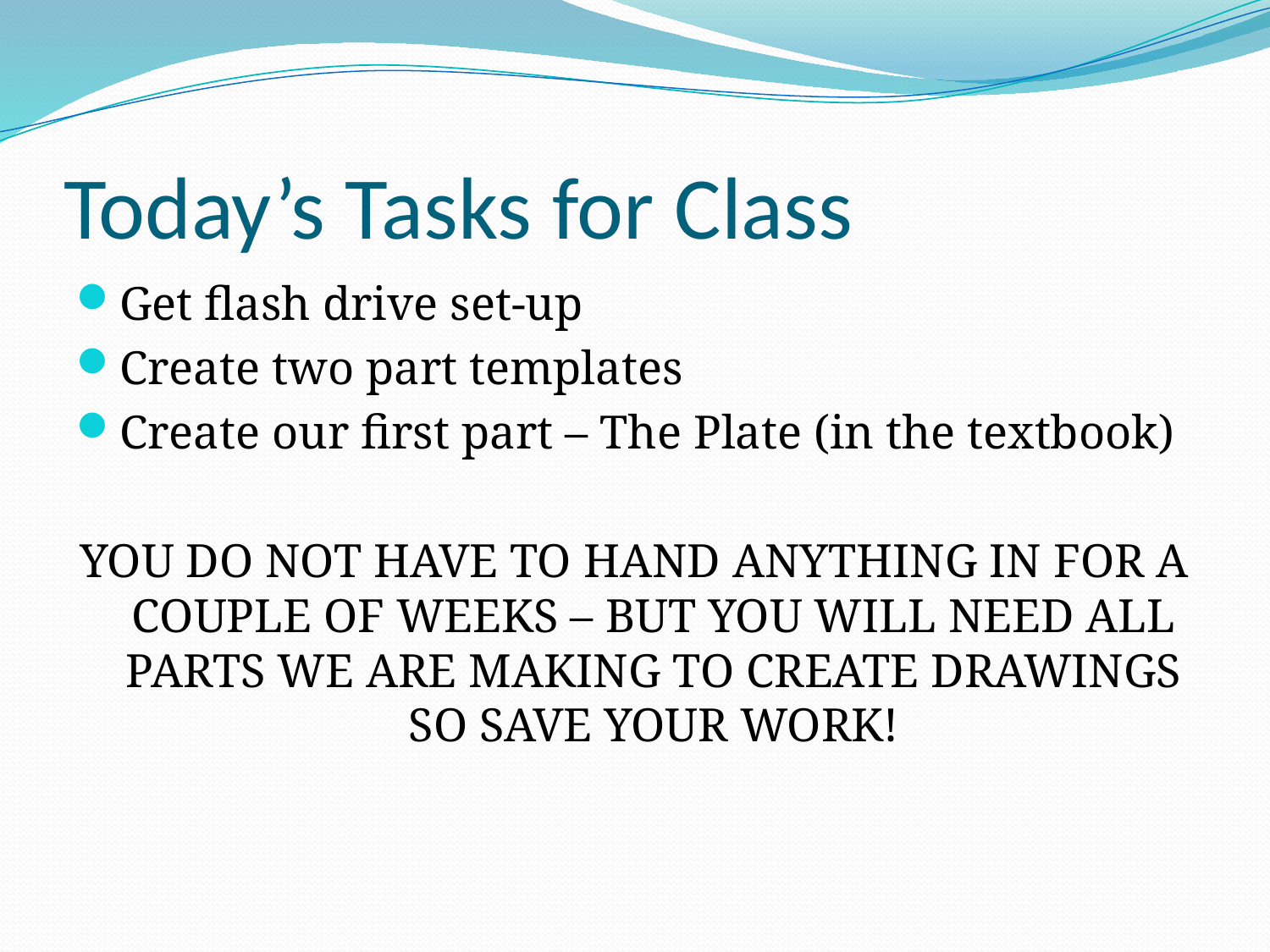

# Today’s Tasks for Class
Get flash drive set-up
Create two part templates
Create our first part – The Plate (in the textbook)

YOU DO NOT HAVE TO HAND ANYTHING IN FOR A COUPLE OF WEEKS – BUT YOU WILL NEED ALL PARTS WE ARE MAKING TO CREATE DRAWINGS SO SAVE YOUR WORK!